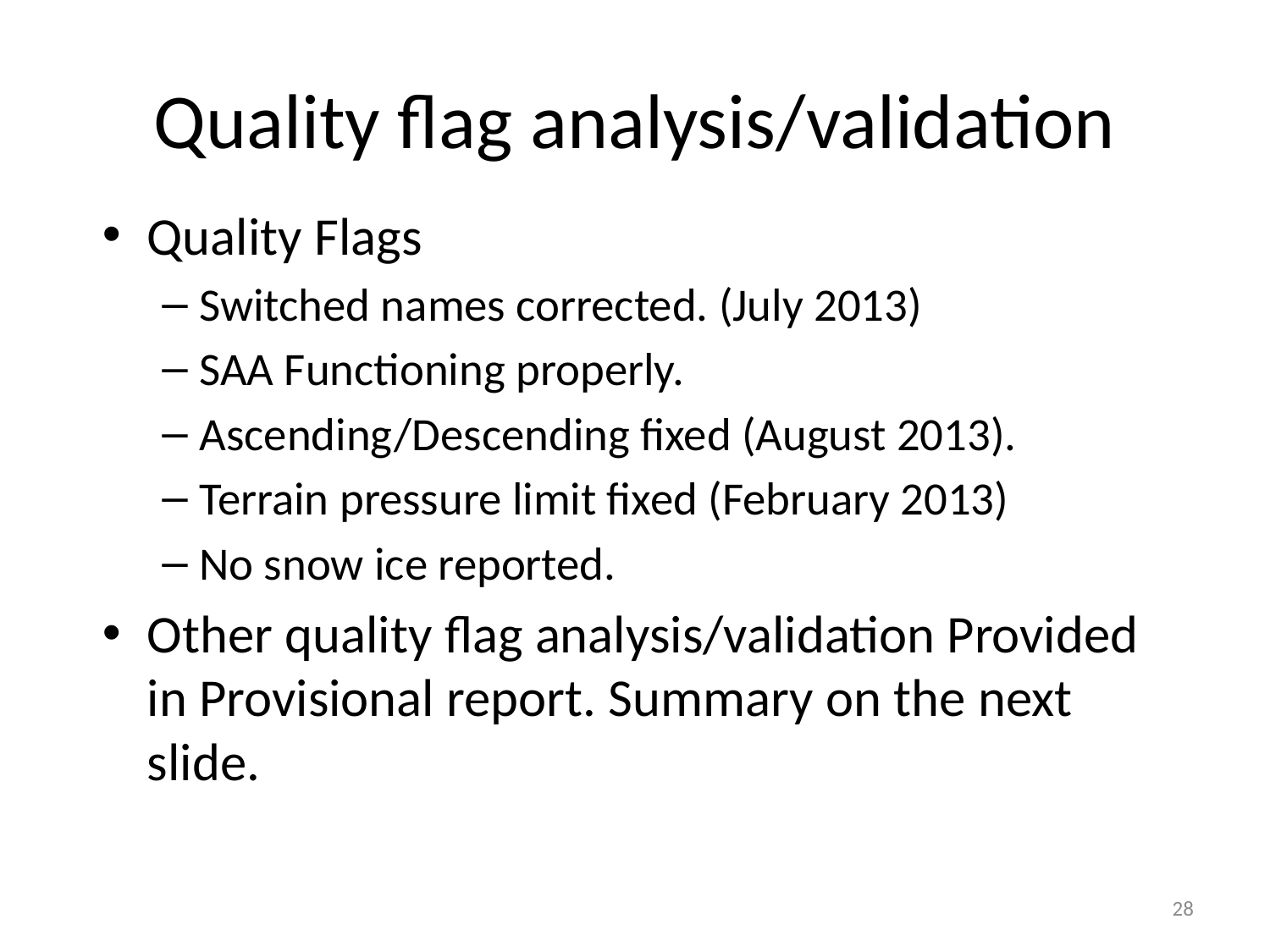

# Quality flag analysis/validation
Quality Flags
Switched names corrected. (July 2013)
SAA Functioning properly.
Ascending/Descending fixed (August 2013).
Terrain pressure limit fixed (February 2013)
No snow ice reported.
Other quality flag analysis/validation Provided in Provisional report. Summary on the next slide.
28